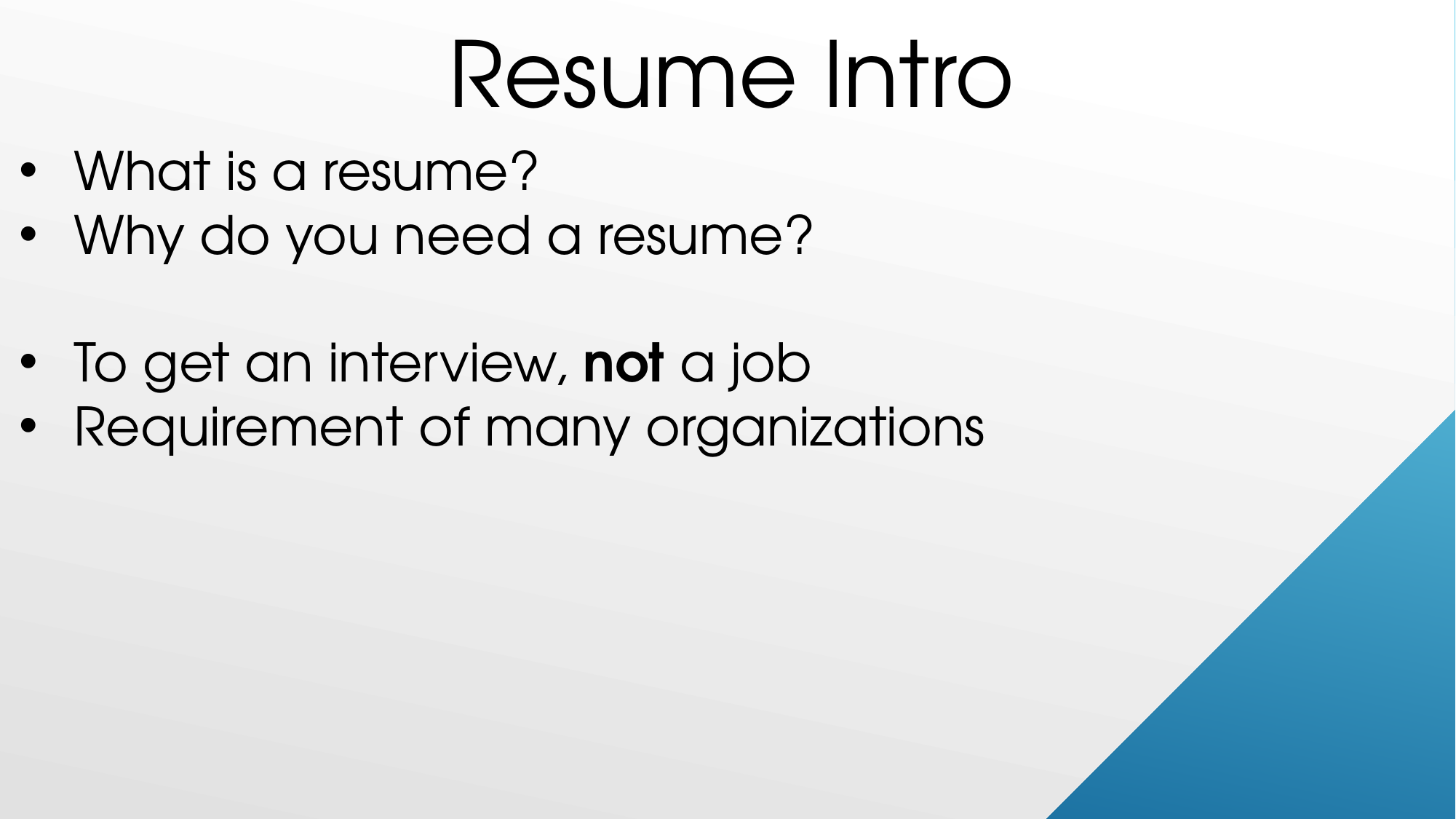

Resume Intro
What is a resume?
Why do you need a resume?

To get an interview, not a job
Requirement of many organizations
#